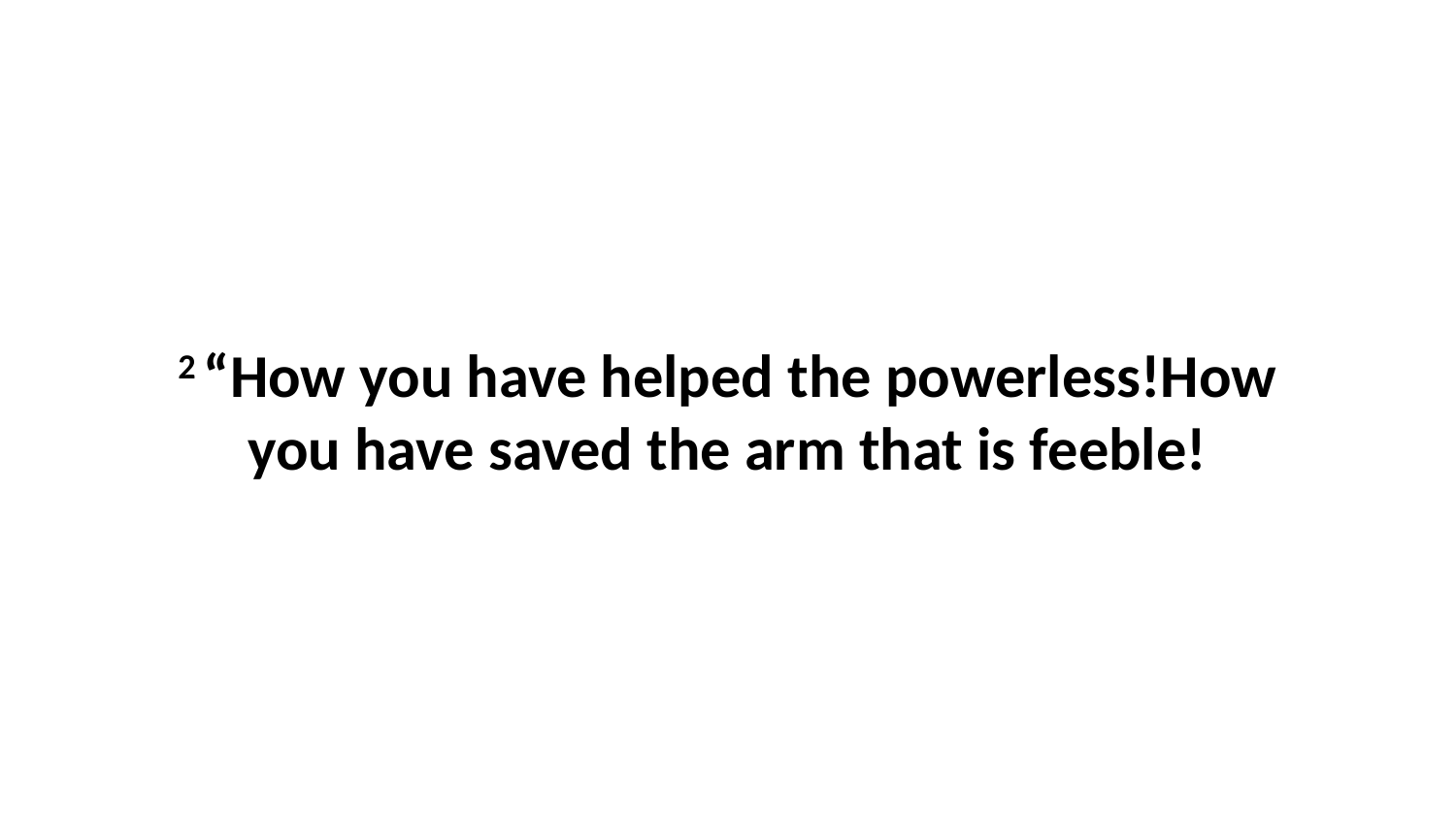

2 “How you have helped the powerless!How you have saved the arm that is feeble!